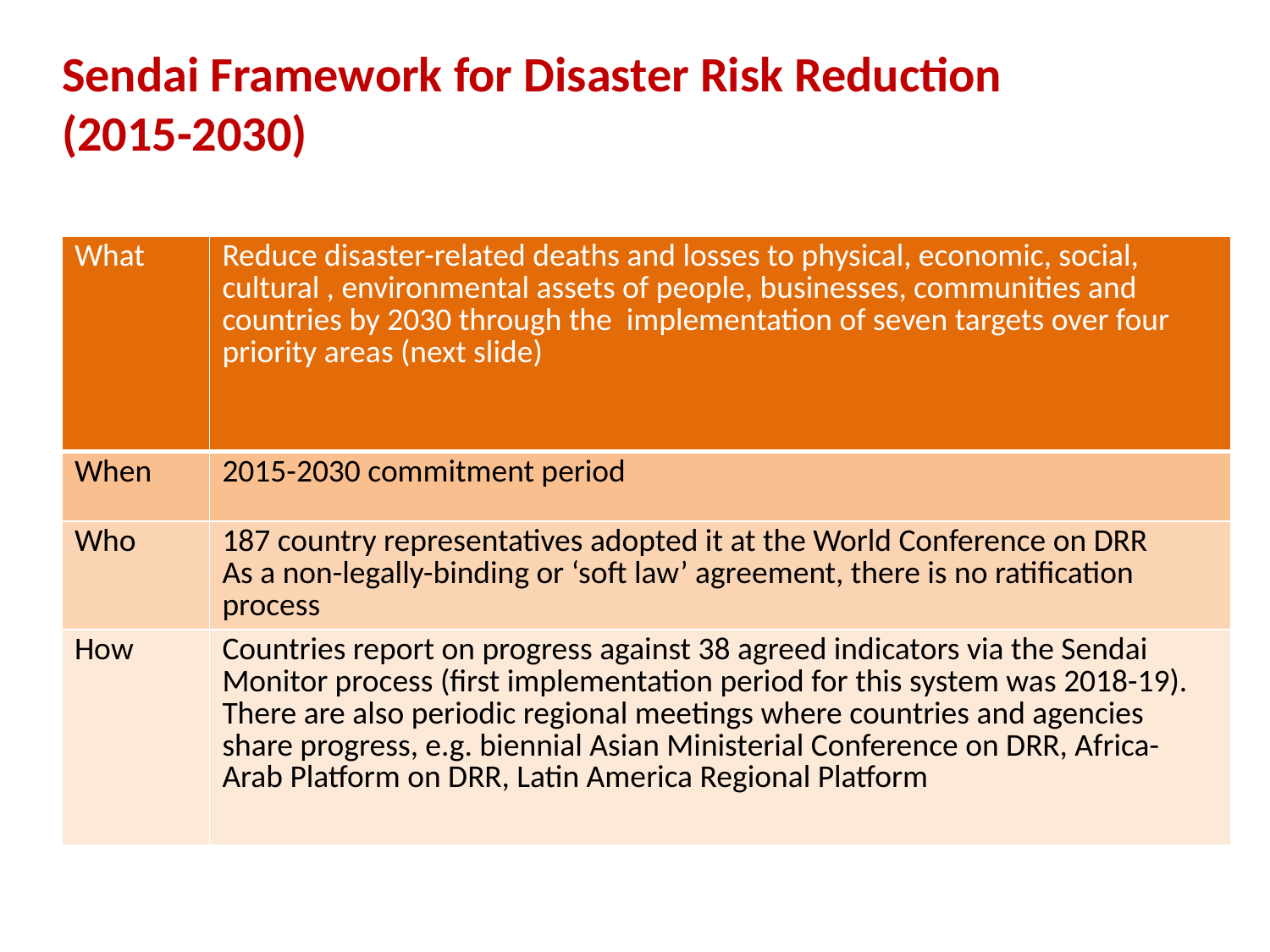

# Sendai Framework for Disaster Risk Reduction (2015-2030)
| What | Reduce disaster-related deaths and losses to physical, economic, social, cultural , environmental assets of people, businesses, communities and countries by 2030 through the implementation of seven targets over four priority areas (next slide) |
| --- | --- |
| When | 2015-2030 commitment period |
| Who | 187 country representatives adopted it at the World Conference on DRR As a non-legally-binding or ‘soft law’ agreement, there is no ratification process |
| How | Countries report on progress against 38 agreed indicators via the Sendai Monitor process (first implementation period for this system was 2018-19). There are also periodic regional meetings where countries and agencies share progress, e.g. biennial Asian Ministerial Conference on DRR, Africa-Arab Platform on DRR, Latin America Regional Platform |